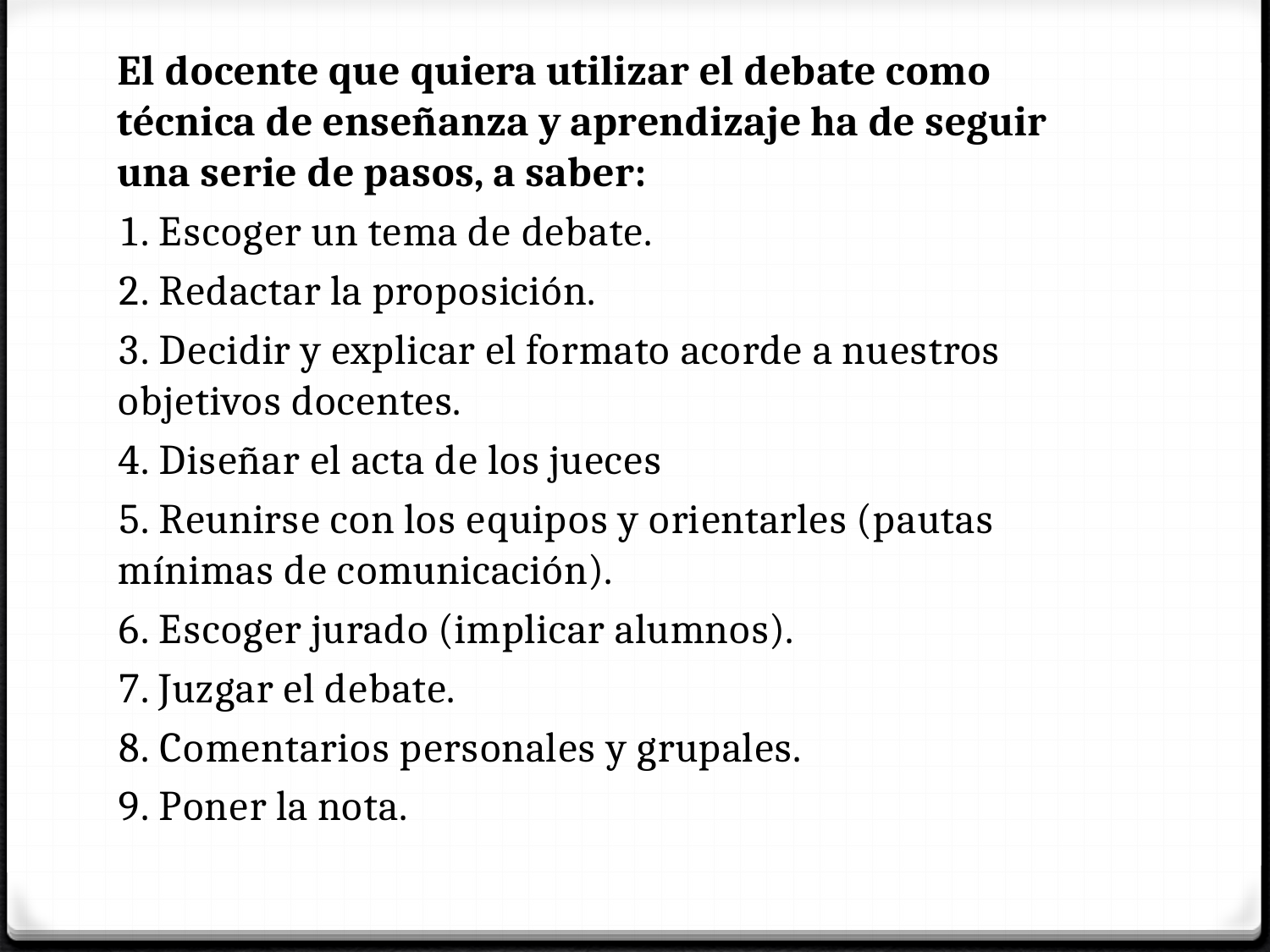

El docente que quiera utilizar el debate como técnica de enseñanza y aprendizaje ha de seguir una serie de pasos, a saber:
1. Escoger un tema de debate.
2. Redactar la proposición.
3. Decidir y explicar el formato acorde a nuestros objetivos docentes.
4. Diseñar el acta de los jueces
5. Reunirse con los equipos y orientarles (pautas mínimas de comunicación).
6. Escoger jurado (implicar alumnos).
7. Juzgar el debate.
8. Comentarios personales y grupales.
9. Poner la nota.